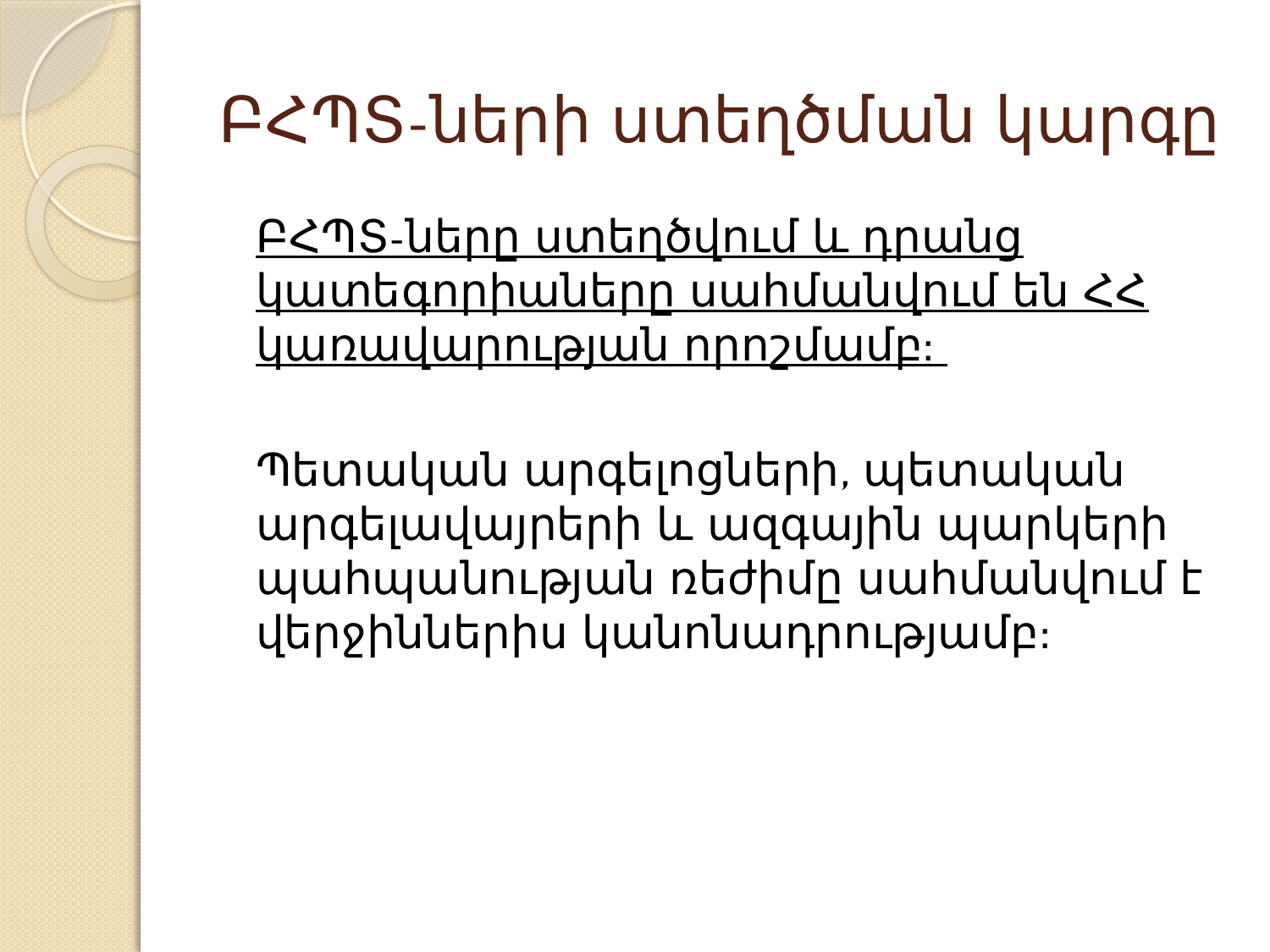

# ԲՀՊՏ-ների ստեղծման կարգը
	ԲՀՊՏ-ները ստեղծվում և դրանց կատեգորիաները սահմանվում են ՀՀ կառավարության որոշմամբ:

	Պետական արգելոցների, պետական արգելավայրերի և ազգային պարկերի պահպանության ռեժիմը սահմանվում է վերջիններիս կանոնադրությամբ: